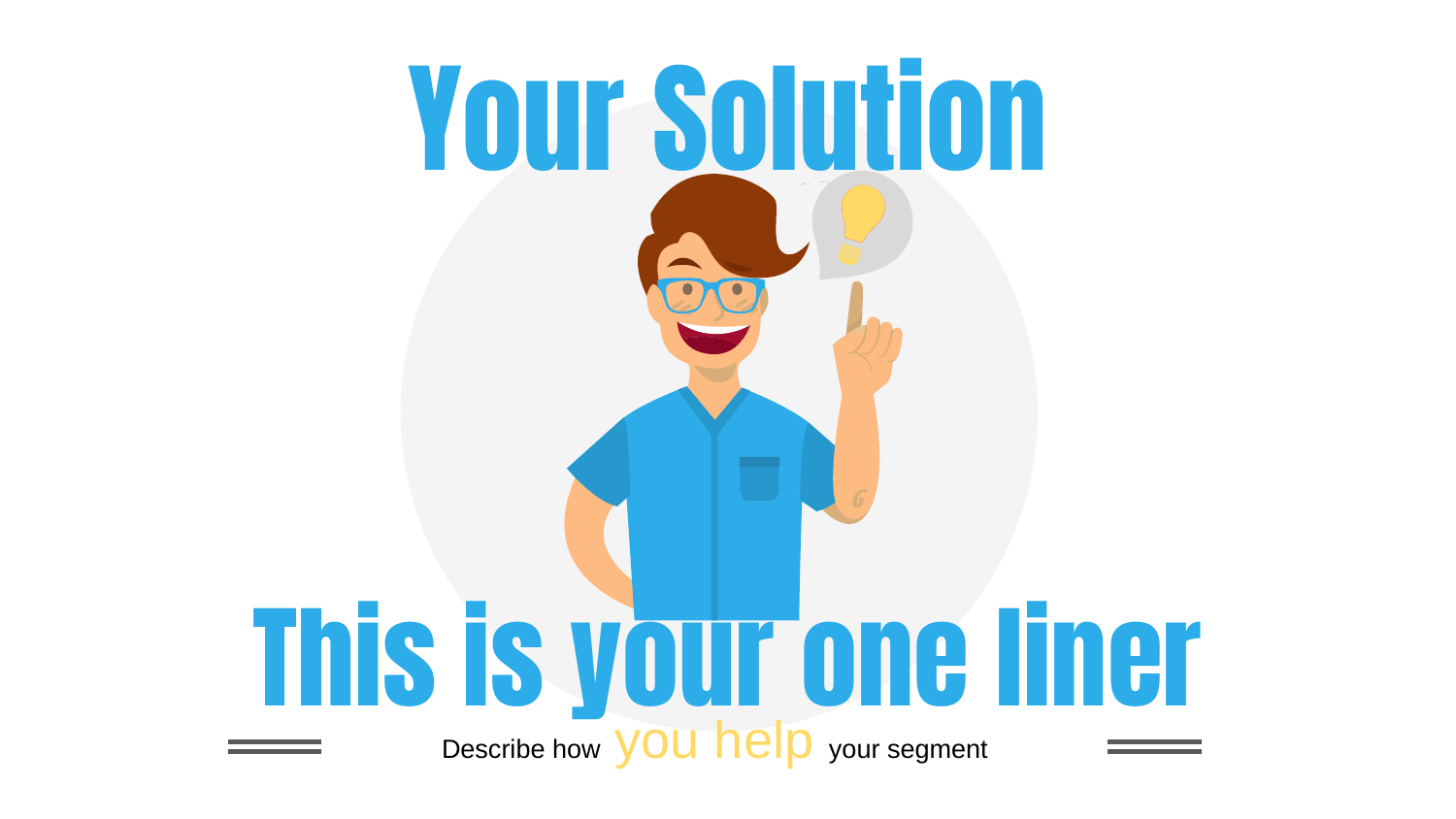

Your Solution

This is your one liner
Describe how you help your segment